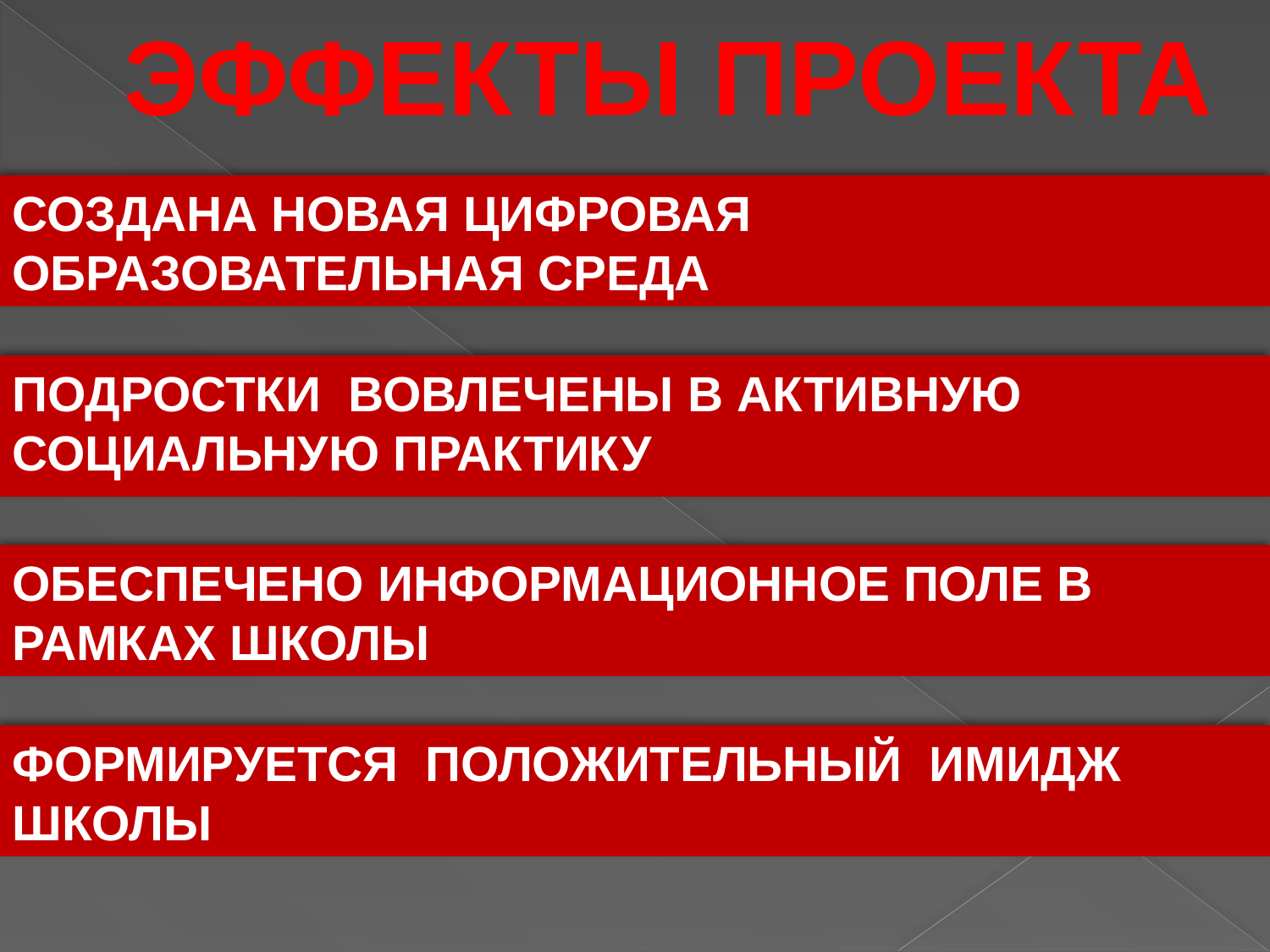

# ЭФФЕКТЫ ПРОЕКТА
СОЗДАНА НОВАЯ ЦИФРОВАЯ ОБРАЗОВАТЕЛЬНАЯ СРЕДА
ПОДРОСТКИ  ВОВЛЕЧЕНЫ В АКТИВНУЮ СОЦИАЛЬНУЮ ПРАКТИКУ
ОБЕСПЕЧЕНО ИНФОРМАЦИОННОЕ ПОЛЕ В РАМКАХ ШКОЛЫ
ФОРМИРУЕТСЯ  ПОЛОЖИТЕЛЬНЫЙ  ИМИДЖ  ШКОЛЫ